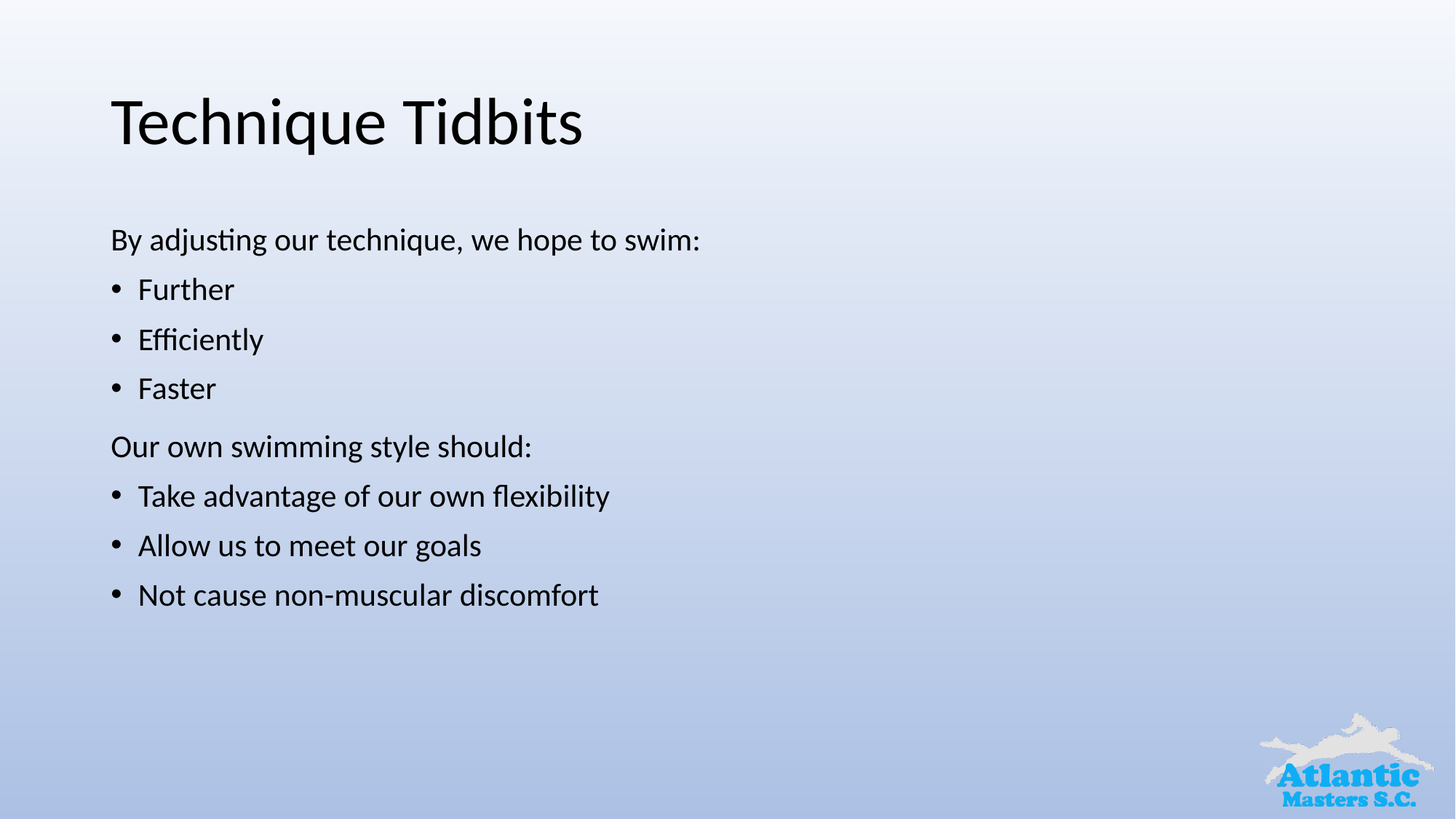

# Technique Tidbits
By adjusting our technique, we hope to swim:
Further
Efficiently
Faster

Our own swimming style should:
Take advantage of our own flexibility
Allow us to meet our goals
Not cause non-muscular discomfort